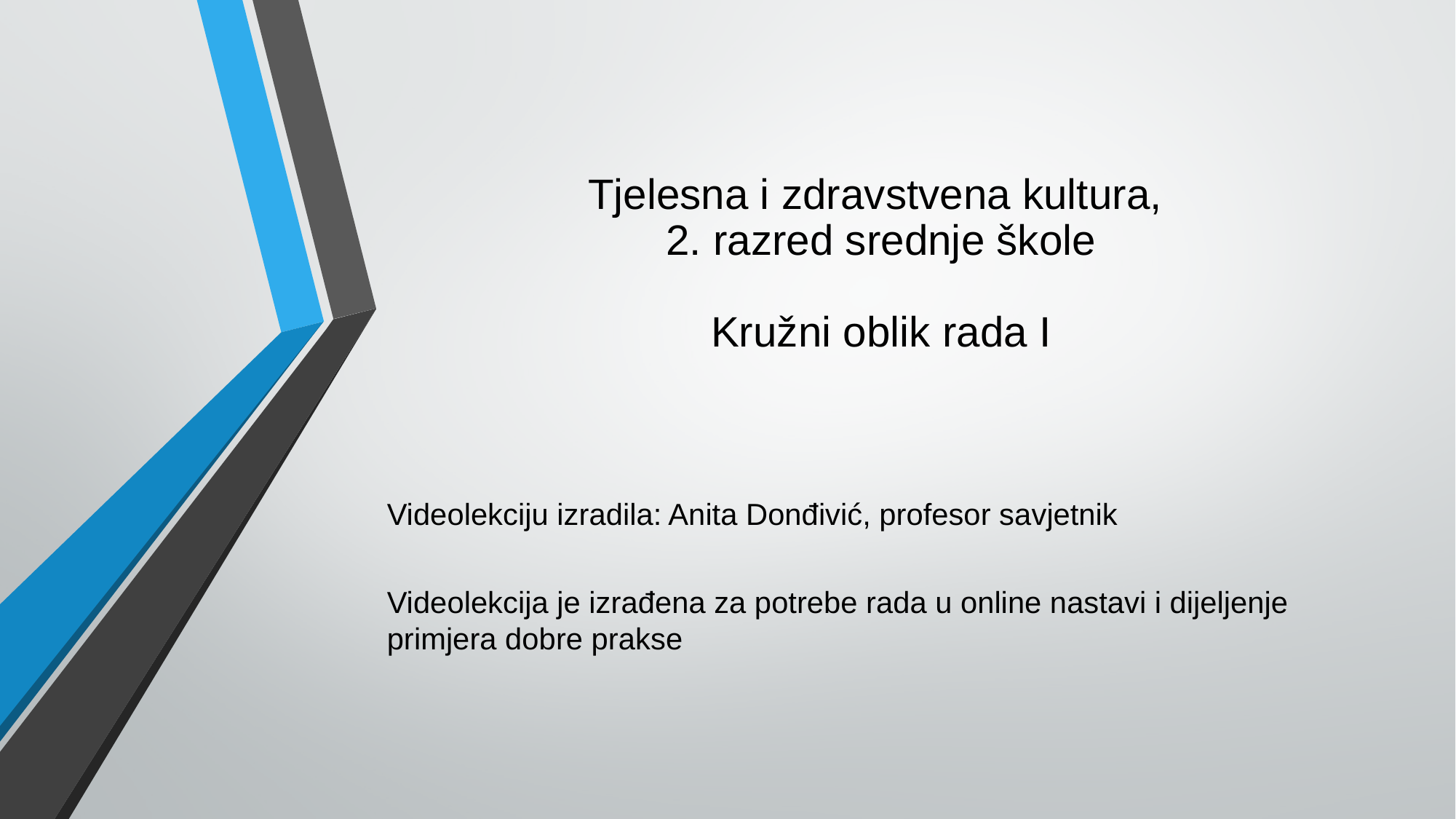

# Tjelesna i zdravstvena kultura, 2. razred srednje škole Kružni oblik rada I

Videolekciju izradila: Anita Donđivić, profesor savjetnik
Videolekcija je izrađena za potrebe rada u online nastavi i dijeljenje primjera dobre prakse